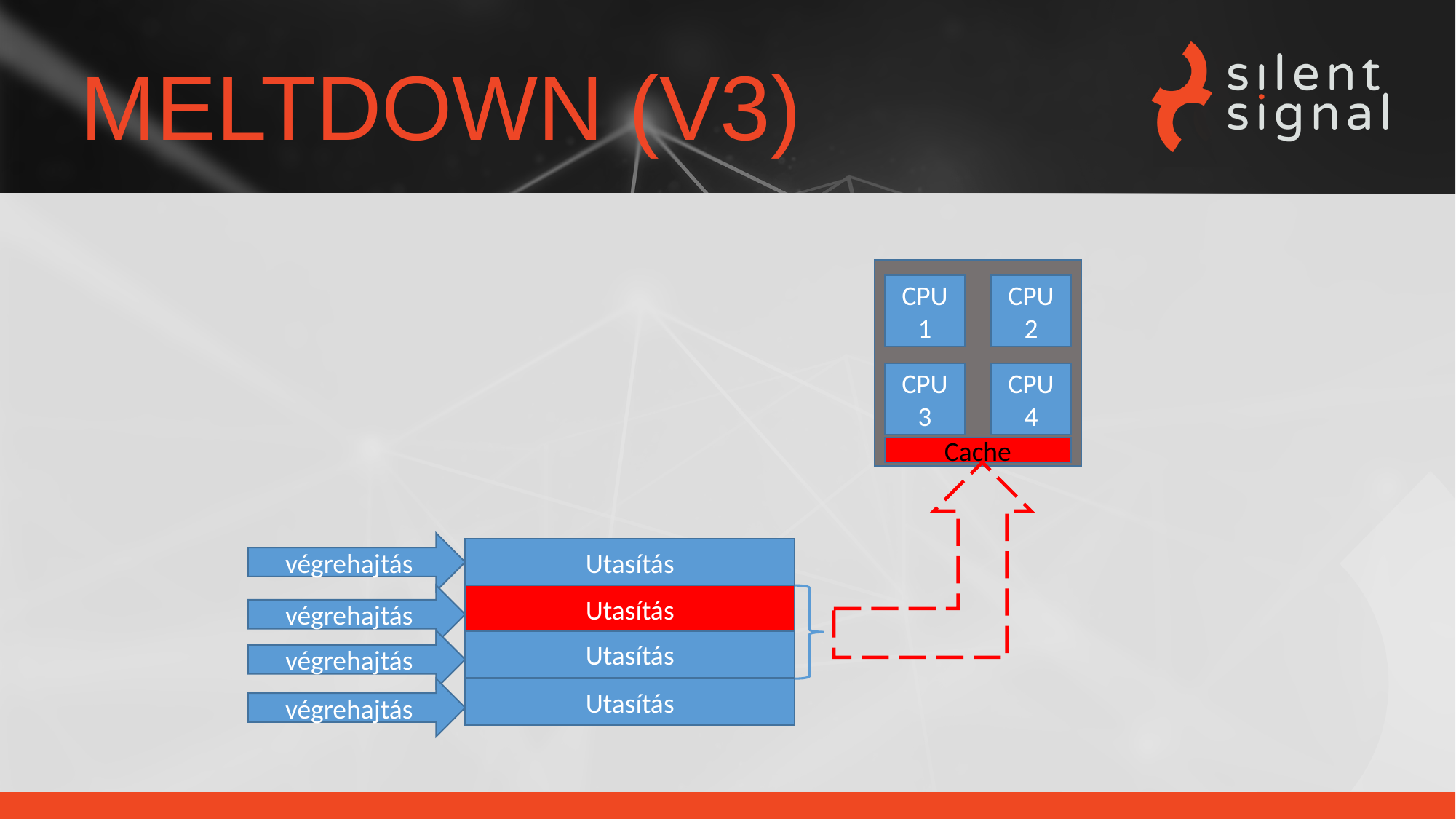

# MELTDOWN (V3)

CPU1
CPU2
CPU3
CPU4
Cache

végrehajtás
Utasítás
végrehajtás
Utasítás

végrehajtás
Utasítás
végrehajtás
Utasítás